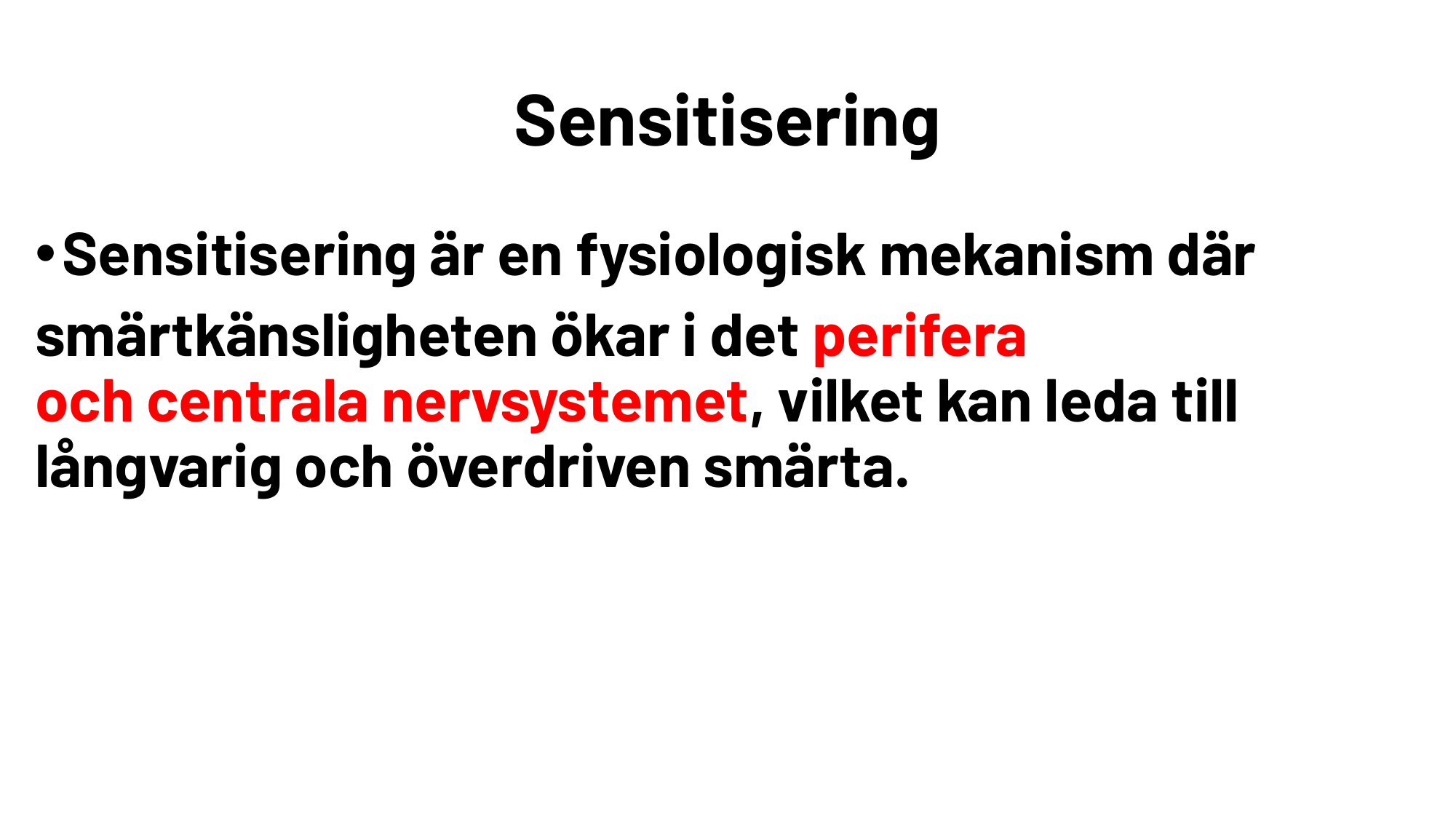

# Sensitisering
Sensitisering är en fysiologisk mekanism där
smärtkänsligheten ökar i det perifera och centrala nervsystemet, vilket kan leda till långvarig och överdriven smärta.